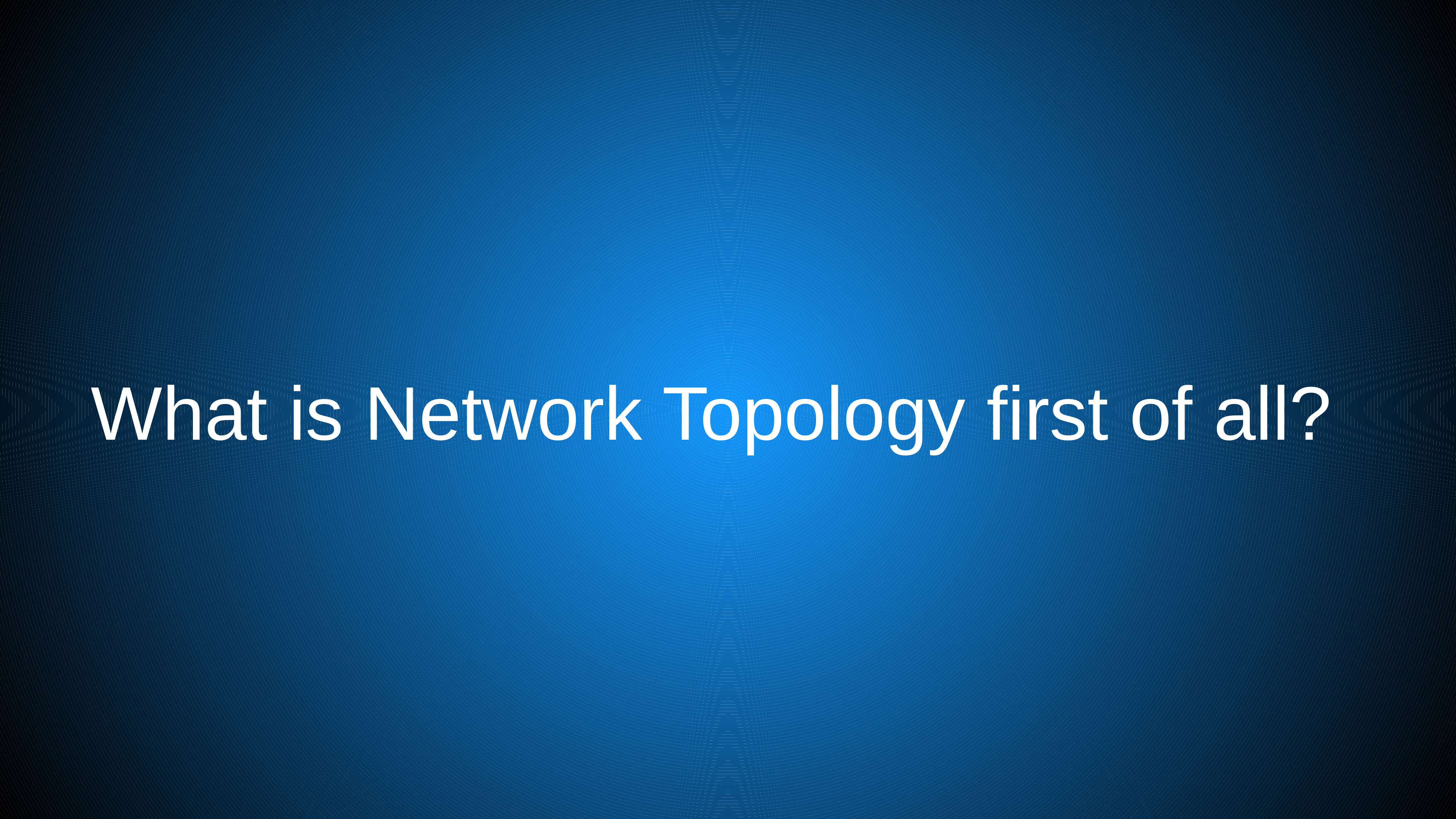

# What is Network Topology first of all?